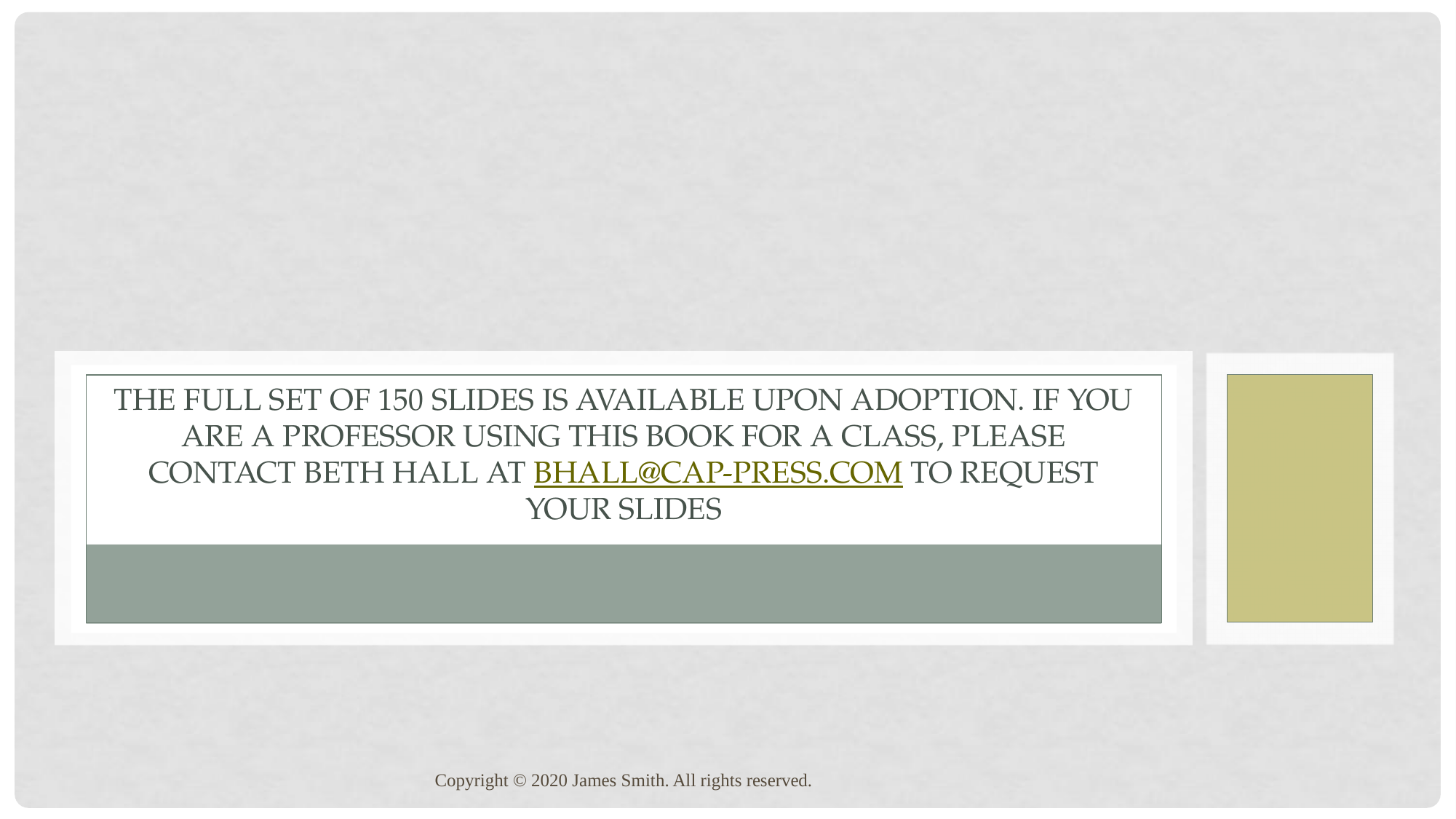

# The full set of 150 slides is available upon adoption. If you are a professor using this book for a class, please contact beth hall at bhall@cap-press.com to request your slides

Copyright © 2020 James Smith. All rights reserved.